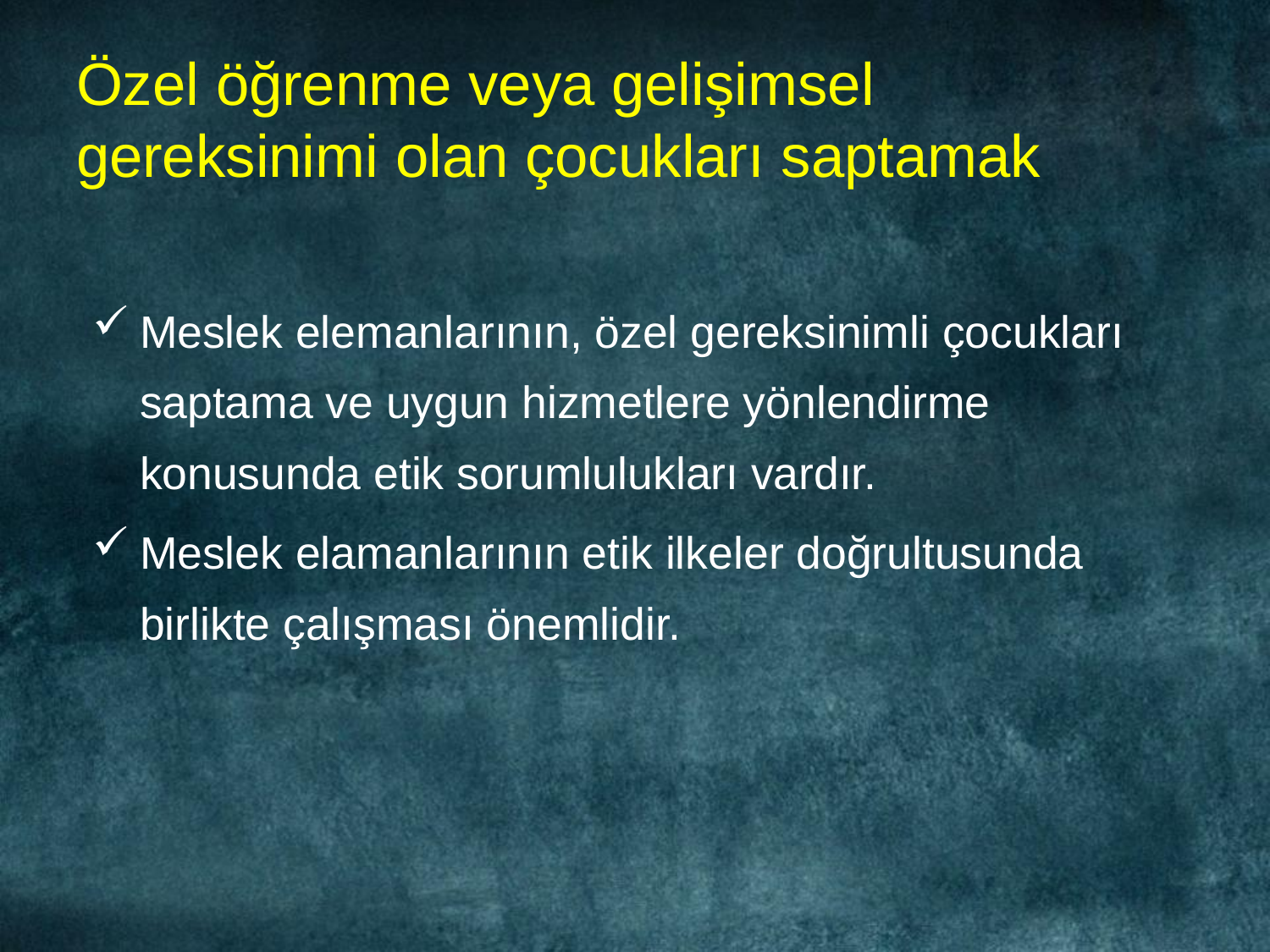

# Özel öğrenme veya gelişimsel gereksinimi olan çocukları saptamak
Meslek elemanlarının, özel gereksinimli çocukları saptama ve uygun hizmetlere yönlendirme konusunda etik sorumlulukları vardır.
Meslek elamanlarının etik ilkeler doğrultusunda birlikte çalışması önemlidir.